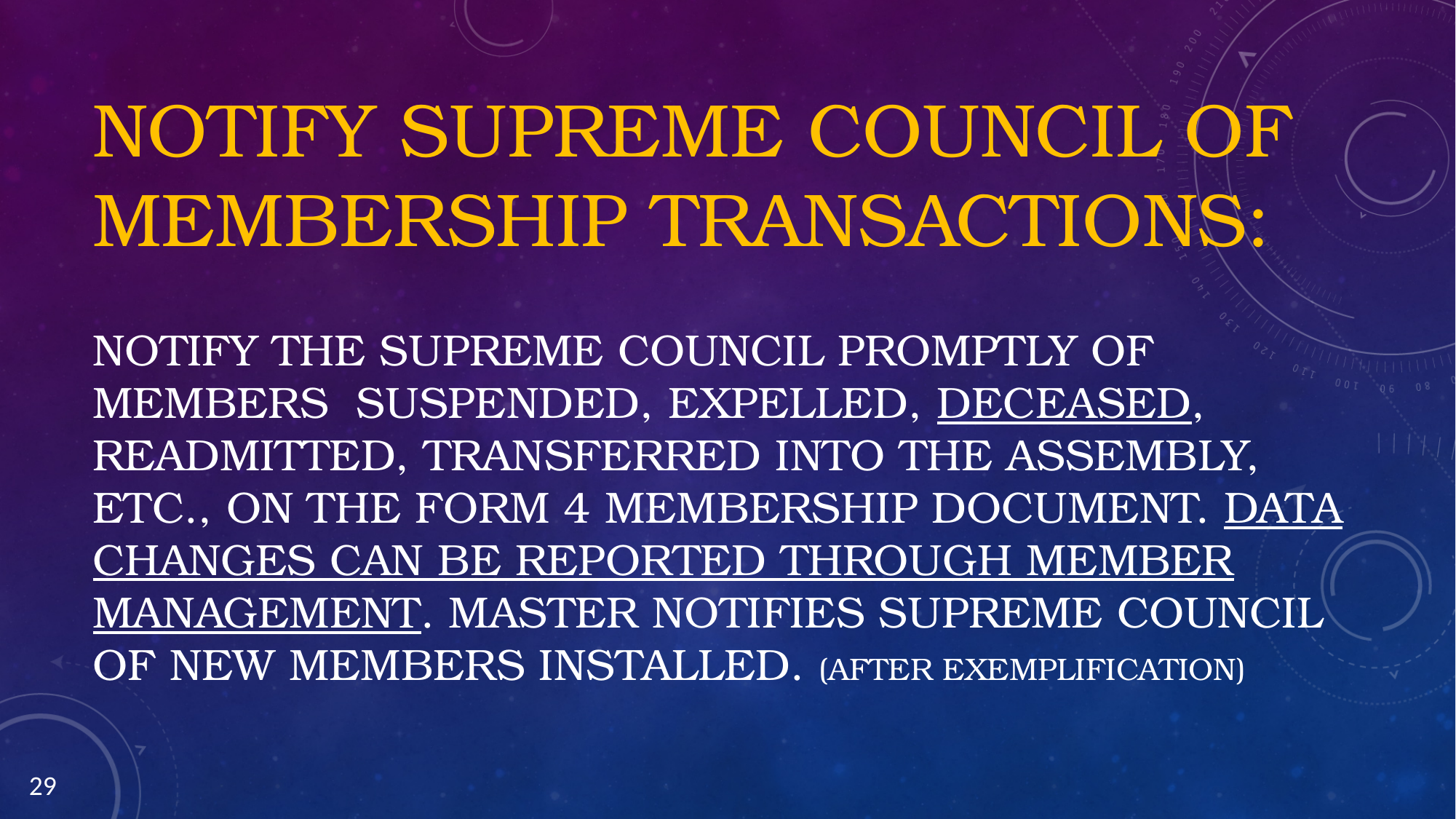

# NOTIFY SUPREME COUNCIL OF MEMBERSHIP TRANSACTIONS: Notify the Supreme COUNCIL promptly of members  suspended, expelled, deceased, readmitted, transferred into the assembly, etc., on the Form 4 Membership Document. Data changes can be reported through Member Management. MASTER NOTIFIES SUPREME COUNCIL OF NEW MEMBERS INSTALLED. (After exemplification)
29